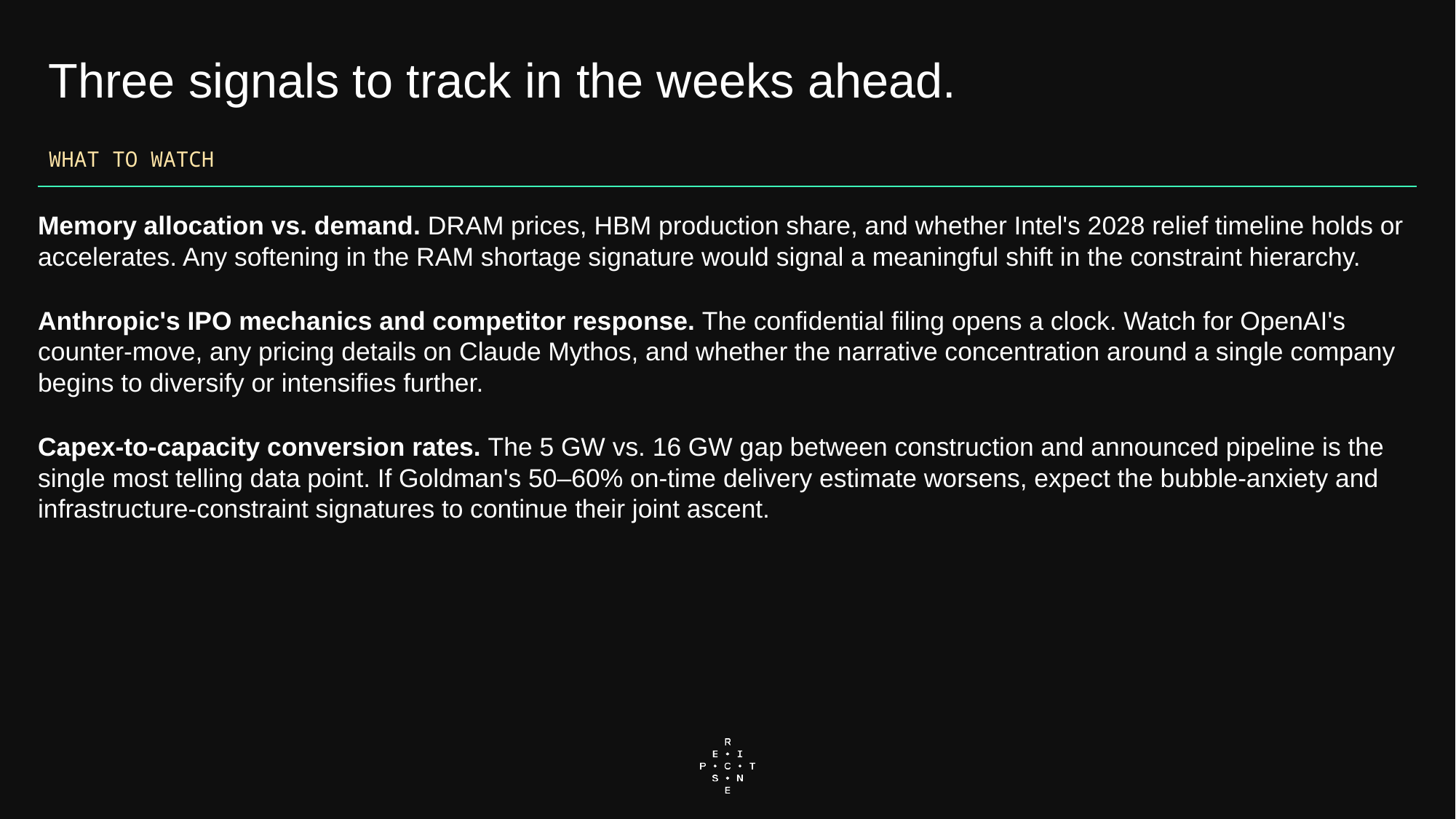

# Three signals to track in the weeks ahead.
WHAT TO WATCH
Memory allocation vs. demand. DRAM prices, HBM production share, and whether Intel's 2028 relief timeline holds or accelerates. Any softening in the RAM shortage signature would signal a meaningful shift in the constraint hierarchy.
Anthropic's IPO mechanics and competitor response. The confidential filing opens a clock. Watch for OpenAI's counter-move, any pricing details on Claude Mythos, and whether the narrative concentration around a single company begins to diversify or intensifies further.
Capex-to-capacity conversion rates. The 5 GW vs. 16 GW gap between construction and announced pipeline is the single most telling data point. If Goldman's 50–60% on-time delivery estimate worsens, expect the bubble-anxiety and infrastructure-constraint signatures to continue their joint ascent.